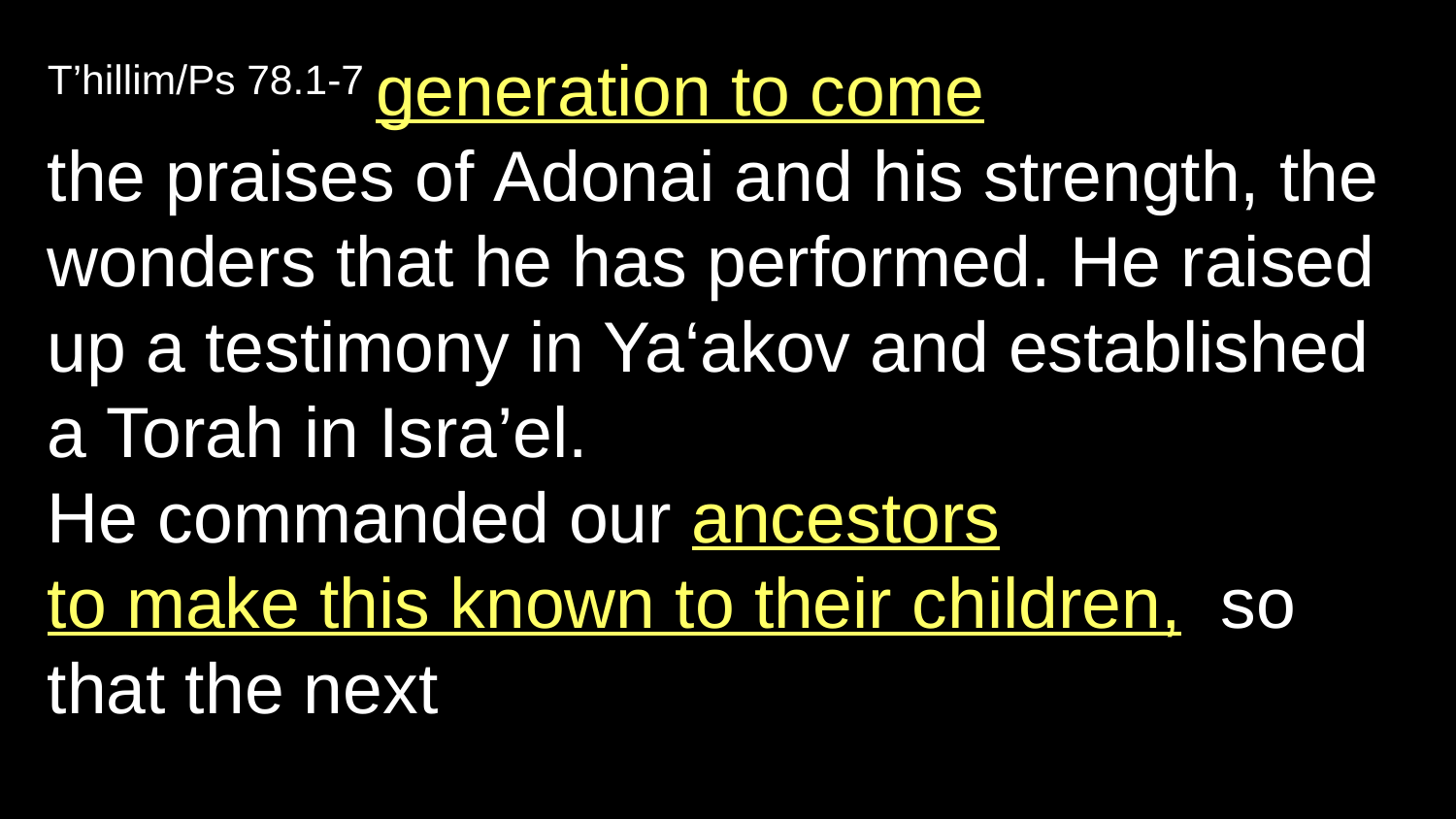

T’hillim/Ps 78.1-7 generation to come
the praises of Adonai and his strength, the wonders that he has performed. He raised up a testimony in Ya‘akov and established a Torah in Isra’el.
He commanded our ancestors
to make this known to their children,  so that the next